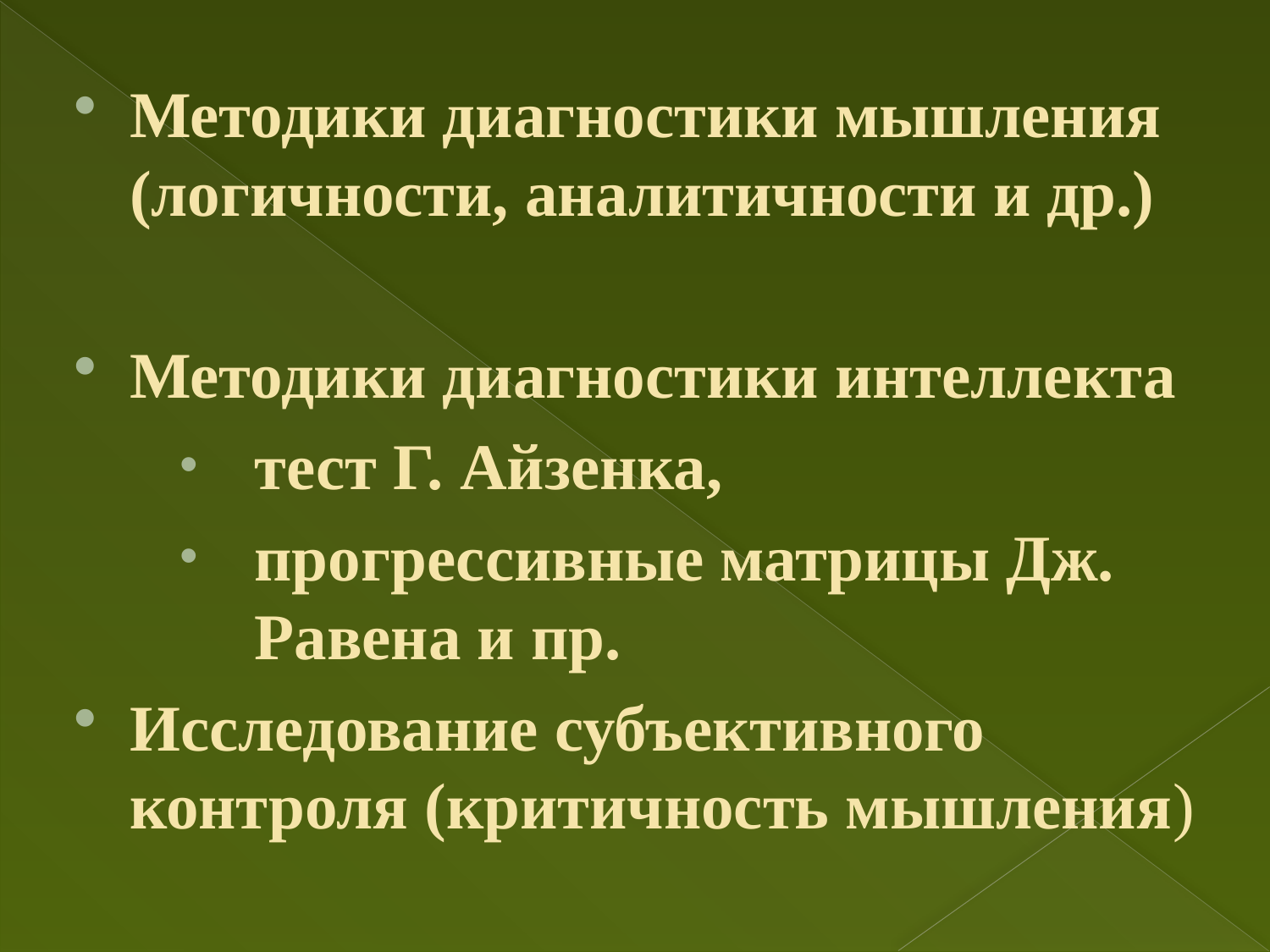

Методики диагностики мышления (логичности, аналитичности и др.)

Методики диагностики интеллекта
тест Г. Айзенка,
прогрессивные матрицы Дж. Равена и пр.
Исследование субъективного контроля (критичность мышления)